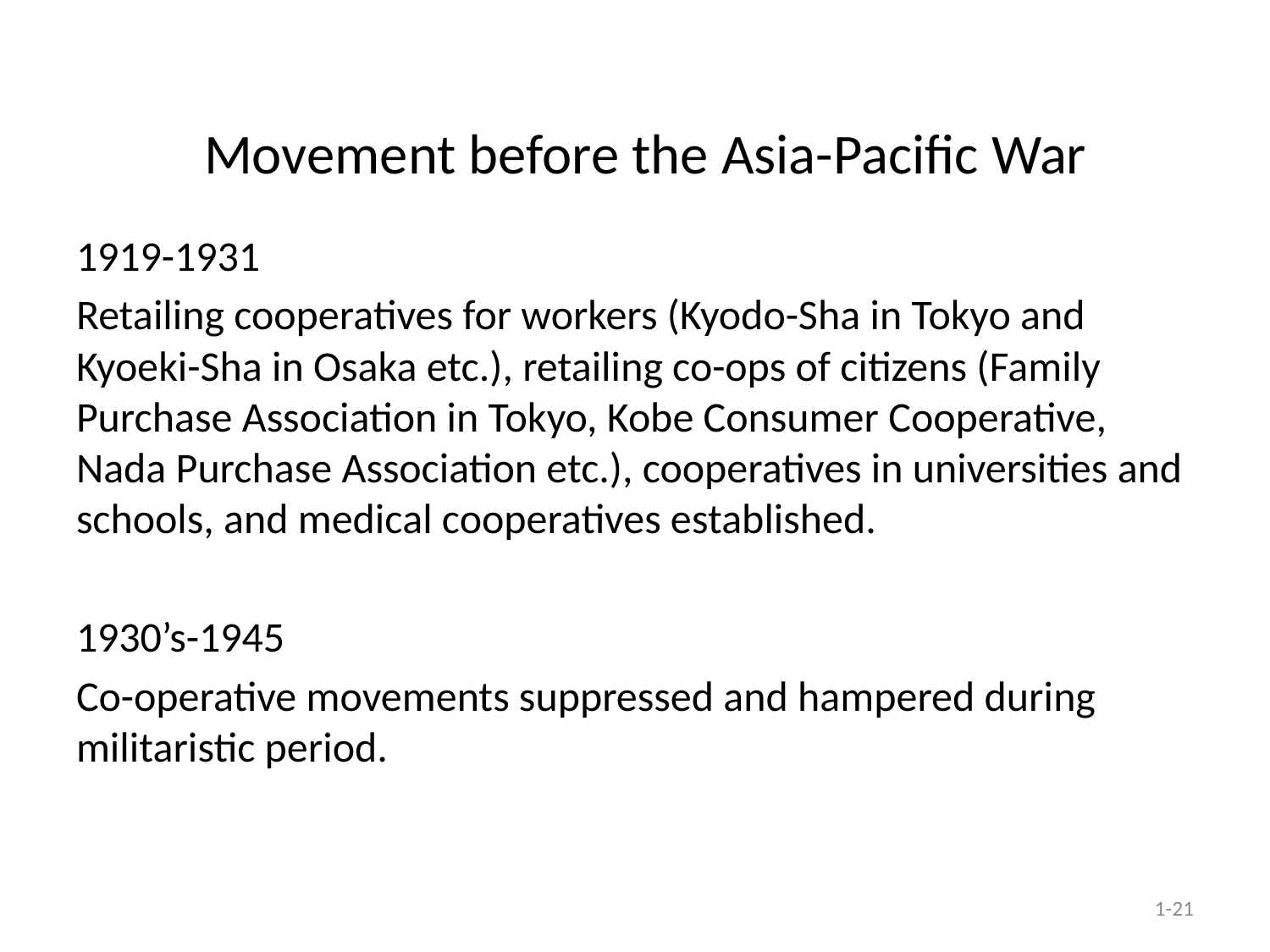

# Movement before the Asia-Pacific War
1919-1931
Retailing cooperatives for workers (Kyodo-Sha in Tokyo and Kyoeki-Sha in Osaka etc.), retailing co-ops of citizens (Family Purchase Association in Tokyo, Kobe Consumer Cooperative, Nada Purchase Association etc.), cooperatives in universities and schools, and medical cooperatives established.

1930’s-1945
Co-operative movements suppressed and hampered during militaristic period.

1-21